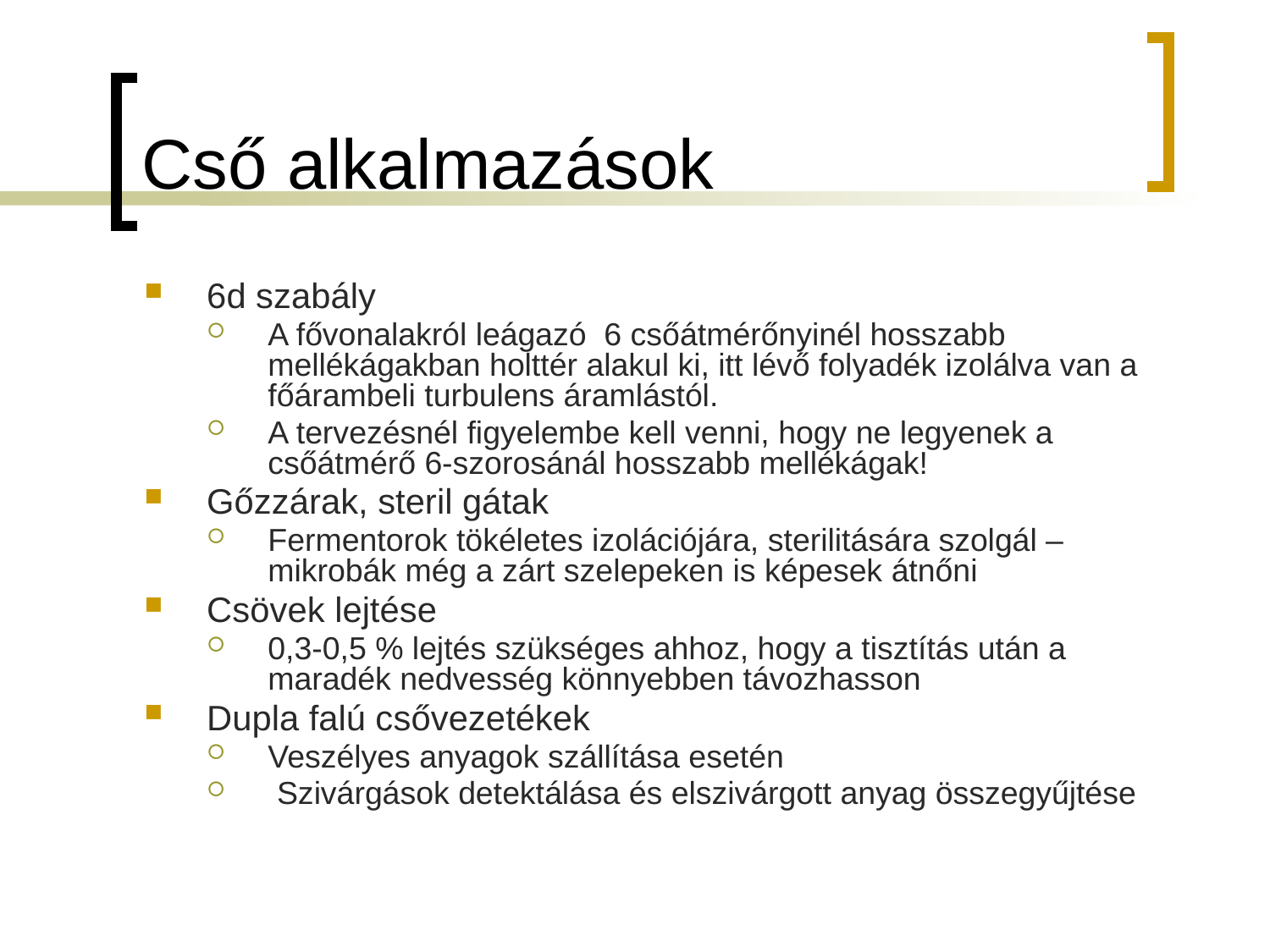

# Cső alkalmazások
6d szabály
A fővonalakról leágazó  6 csőátmérőnyinél hosszabb mellékágakban holttér alakul ki, itt lévő folyadék izolálva van a főárambeli turbulens áramlástól.
A tervezésnél figyelembe kell venni, hogy ne legyenek a csőátmérő 6-szorosánál hosszabb mellékágak!
Gőzzárak, steril gátak
Fermentorok tökéletes izolációjára, sterilitására szolgál – mikrobák még a zárt szelepeken is képesek átnőni
Csövek lejtése
0,3-0,5 % lejtés szükséges ahhoz, hogy a tisztítás után a maradék nedvesség könnyebben távozhasson
Dupla falú csővezetékek
Veszélyes anyagok szállítása esetén
 Szivárgások detektálása és elszivárgott anyag összegyűjtése